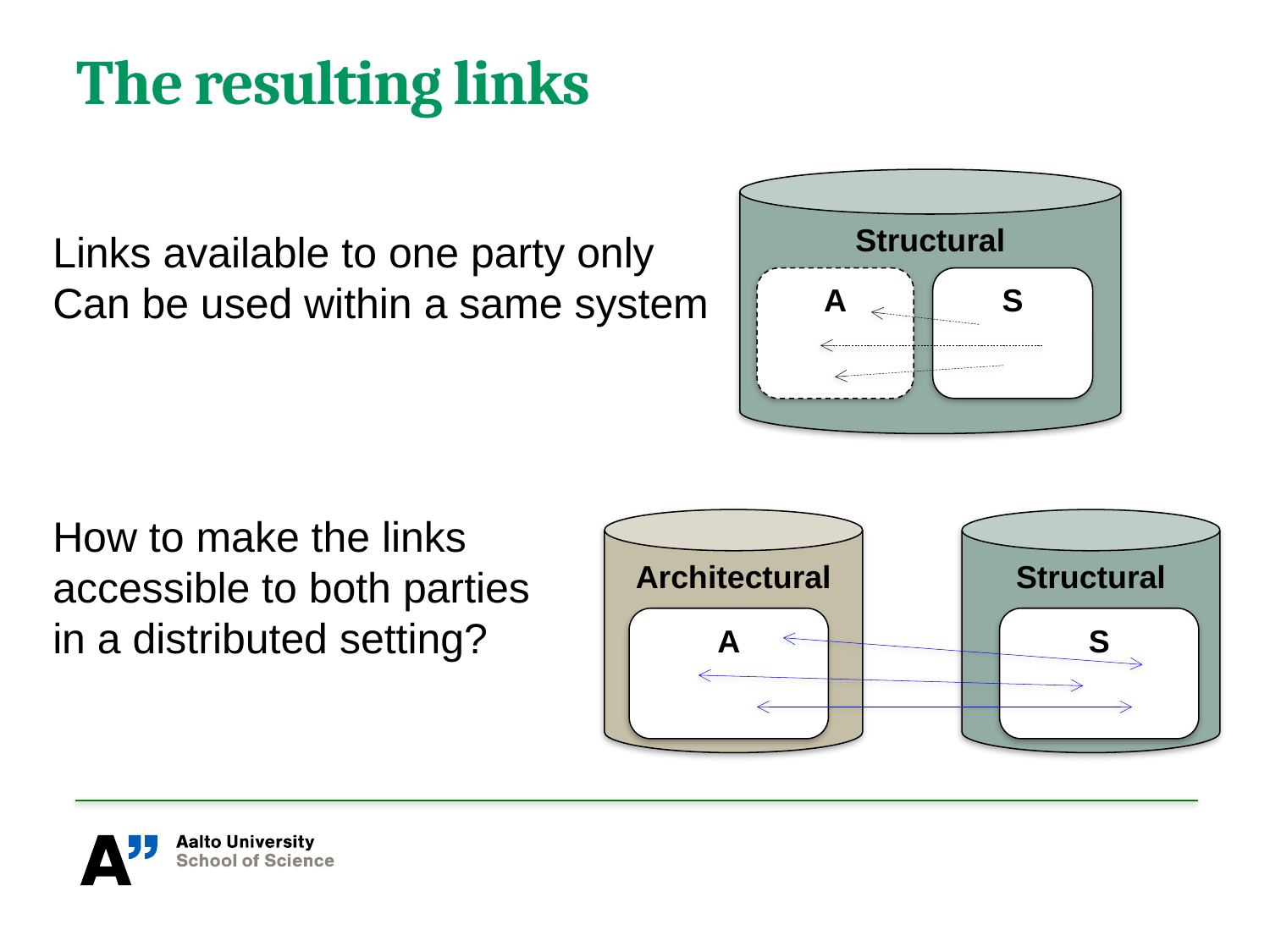

# The resulting links
Structural
Links available to one party only
Can be used within a same system
A
S
How to make the links accessible to both parties
in a distributed setting?
Architectural
Structural
A
S